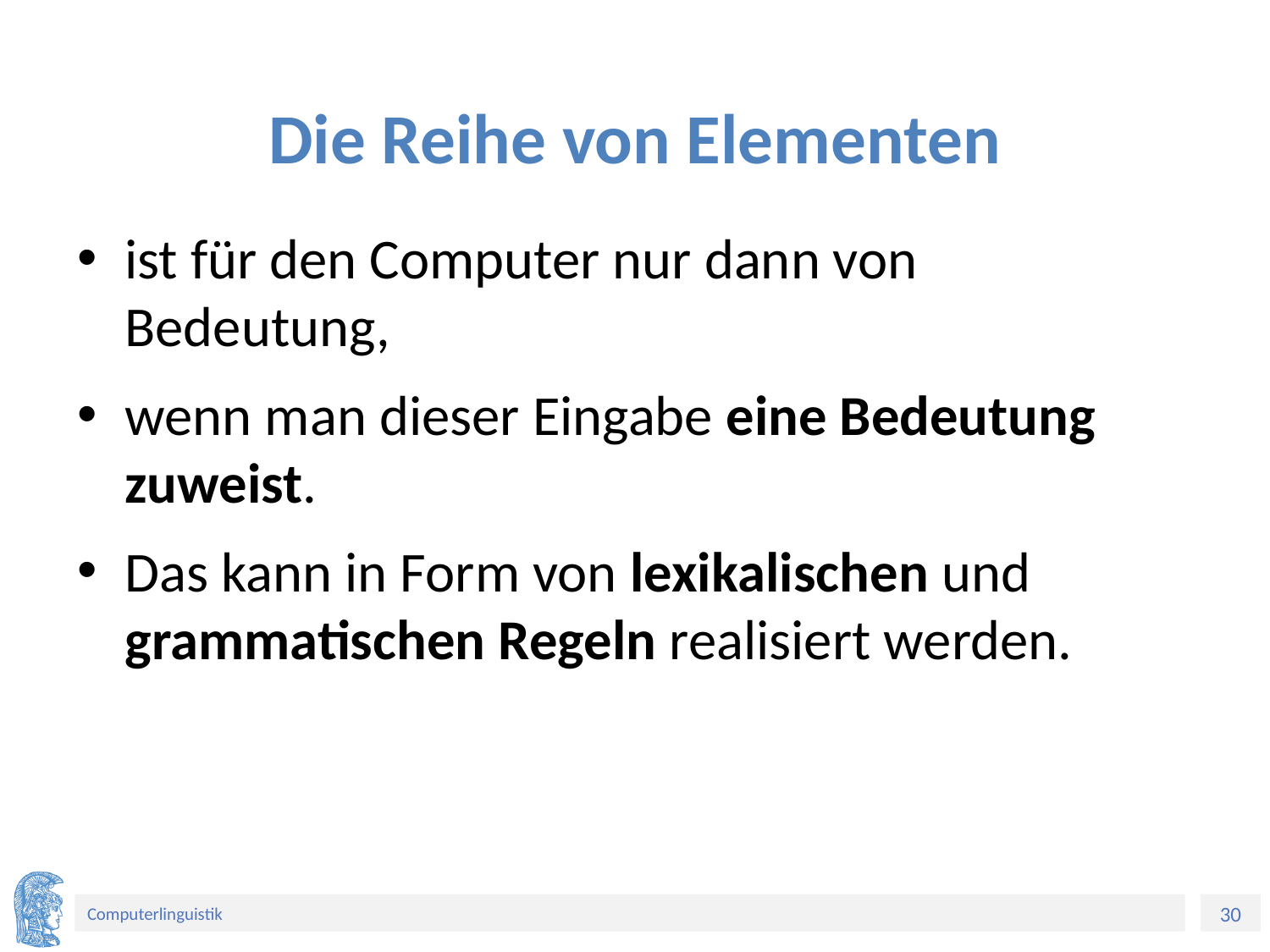

# Die Reihe von Elementen
ist für den Computer nur dann von Bedeutung,
wenn man dieser Eingabe eine Bedeutung zuweist.
Das kann in Form von lexikalischen und grammatischen Regeln realisiert werden.